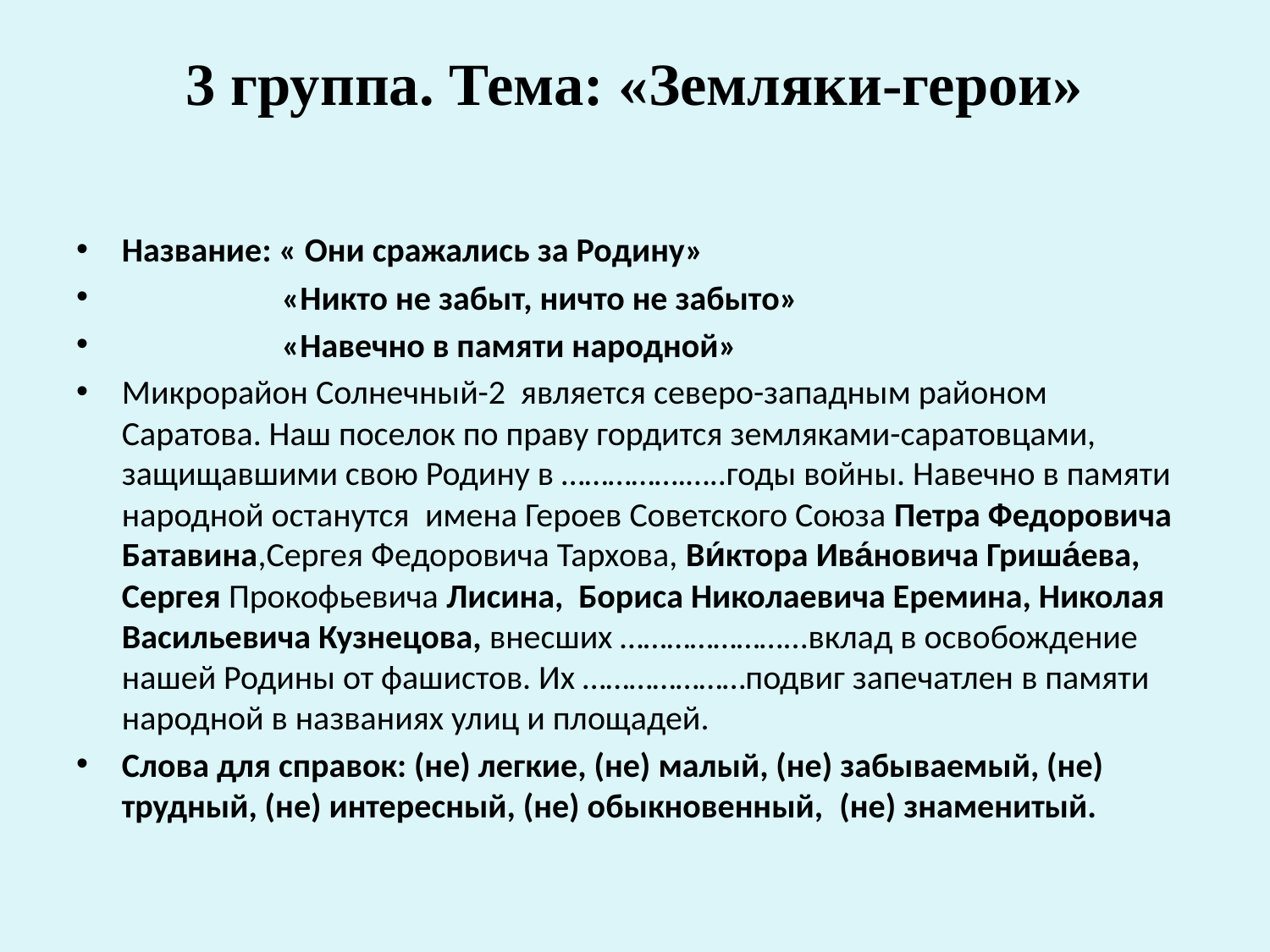

# 3 группа. Тема: «Земляки-герои»
Название: « Они сражались за Родину»
                     «Никто не забыт, ничто не забыто»
                     «Навечно в памяти народной»
Микрорайон Солнечный-2  является северо-западным районом Саратова. Наш поселок по праву гордится земляками-саратовцами, защищавшими свою Родину в …………….…..годы войны. Навечно в памяти народной останутся  имена Героев Советского Союза Петра Федоровича Батавина,Сергея Федоровича Тархова, Ви́ктора Ива́новича Гриша́ева, Сергея Прокофьевича Лисина,  Бориса Николаевича Еремина, Николая Васильевича Кузнецова, внесших …………………...вклад в освобождение нашей Родины от фашистов. Их …………………подвиг запечатлен в памяти народной в названиях улиц и площадей.
Слова для справок: (не) легкие, (не) малый, (не) забываемый, (не) трудный, (не) интересный, (не) обыкновенный,  (не) знаменитый.